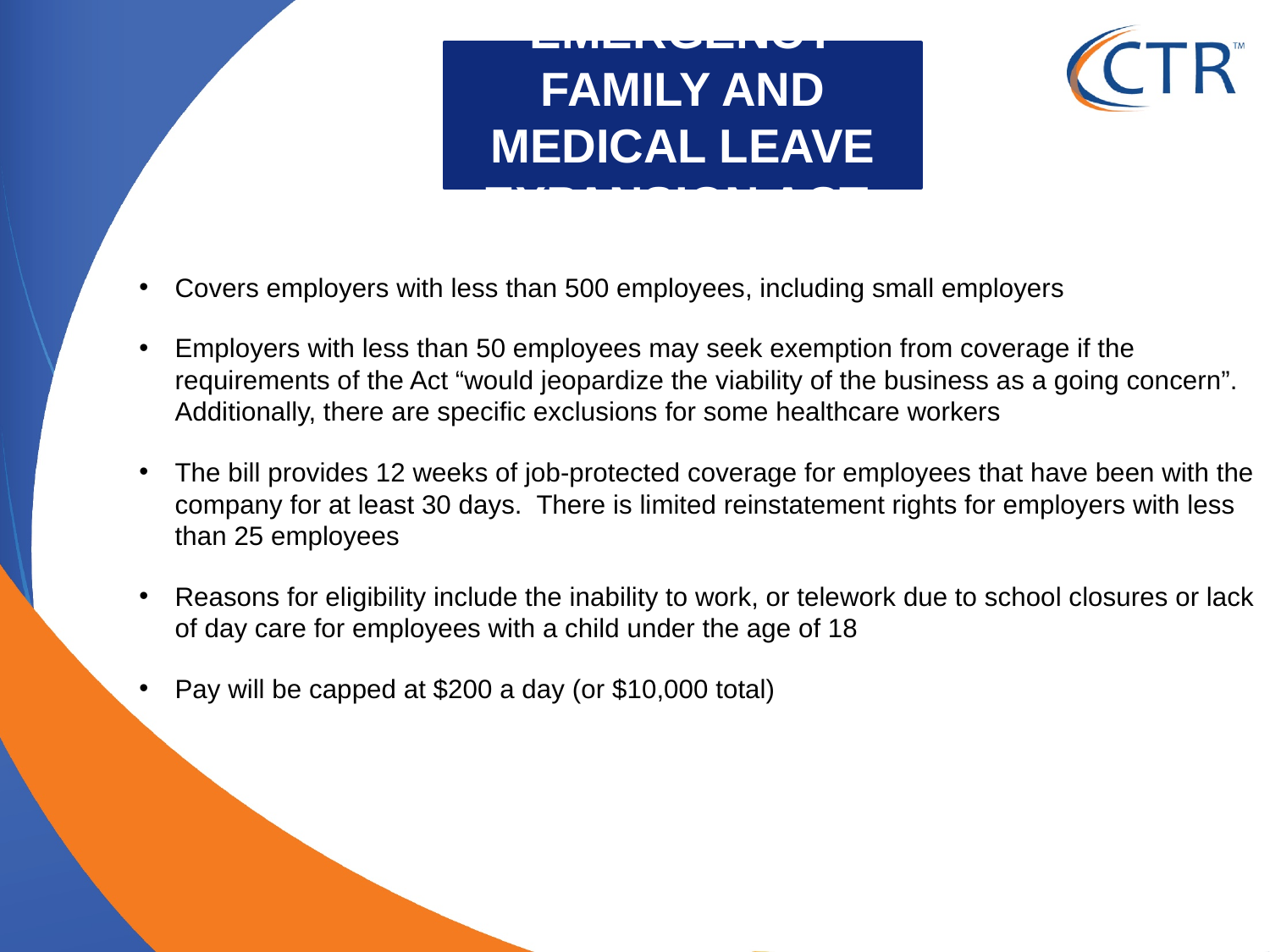

EMERGENCY FAMILY AND MEDICAL LEAVE EXPANSION ACT
Covers employers with less than 500 employees, including small employers
Employers with less than 50 employees may seek exemption from coverage if the requirements of the Act “would jeopardize the viability of the business as a going concern”.  Additionally, there are specific exclusions for some healthcare workers
The bill provides 12 weeks of job-protected coverage for employees that have been with the company for at least 30 days.  There is limited reinstatement rights for employers with less than 25 employees
Reasons for eligibility include the inability to work, or telework due to school closures or lack of day care for employees with a child under the age of 18
Pay will be capped at $200 a day (or $10,000 total)